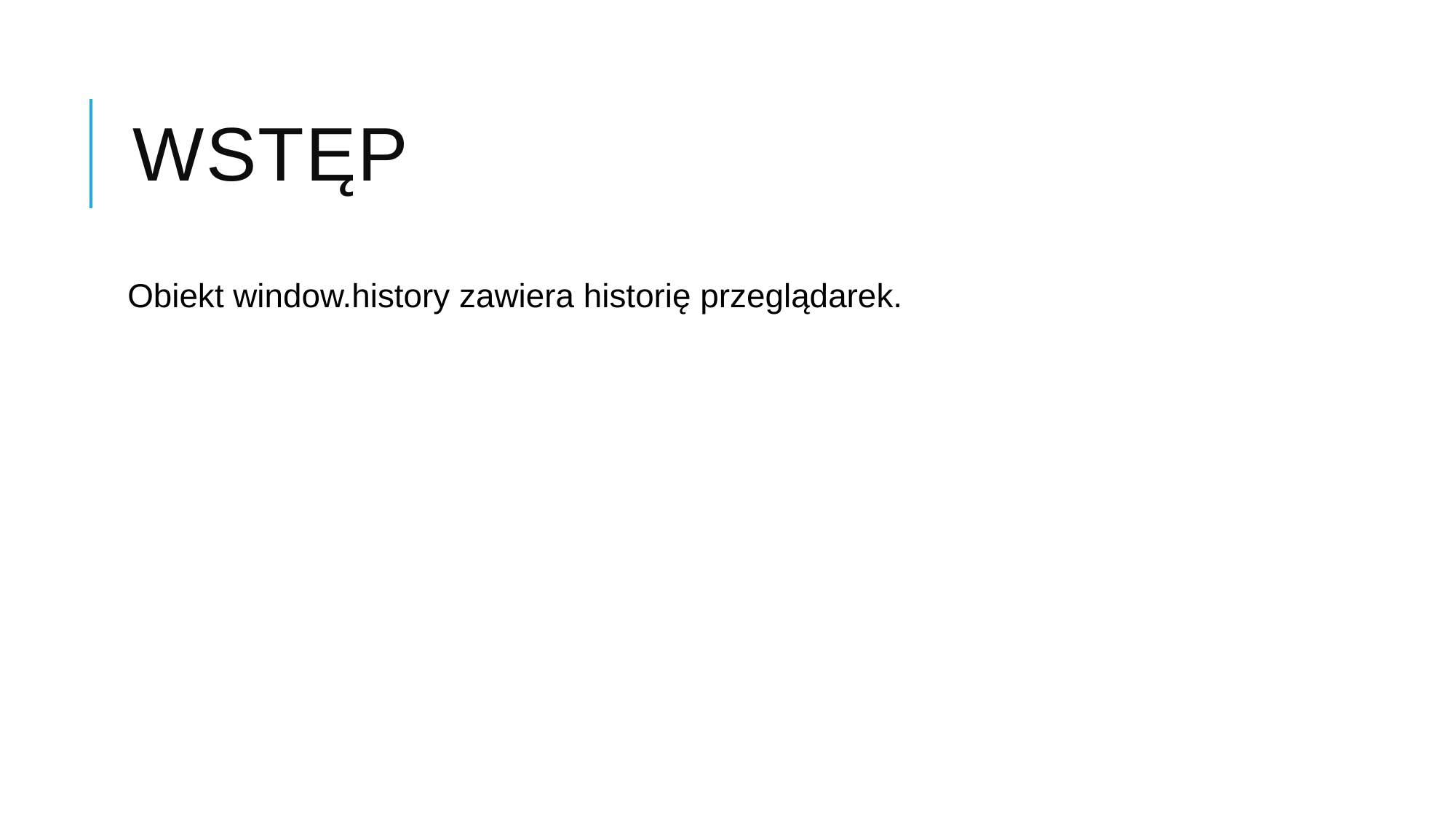

# Wstęp
Obiekt window.history zawiera historię przeglądarek.